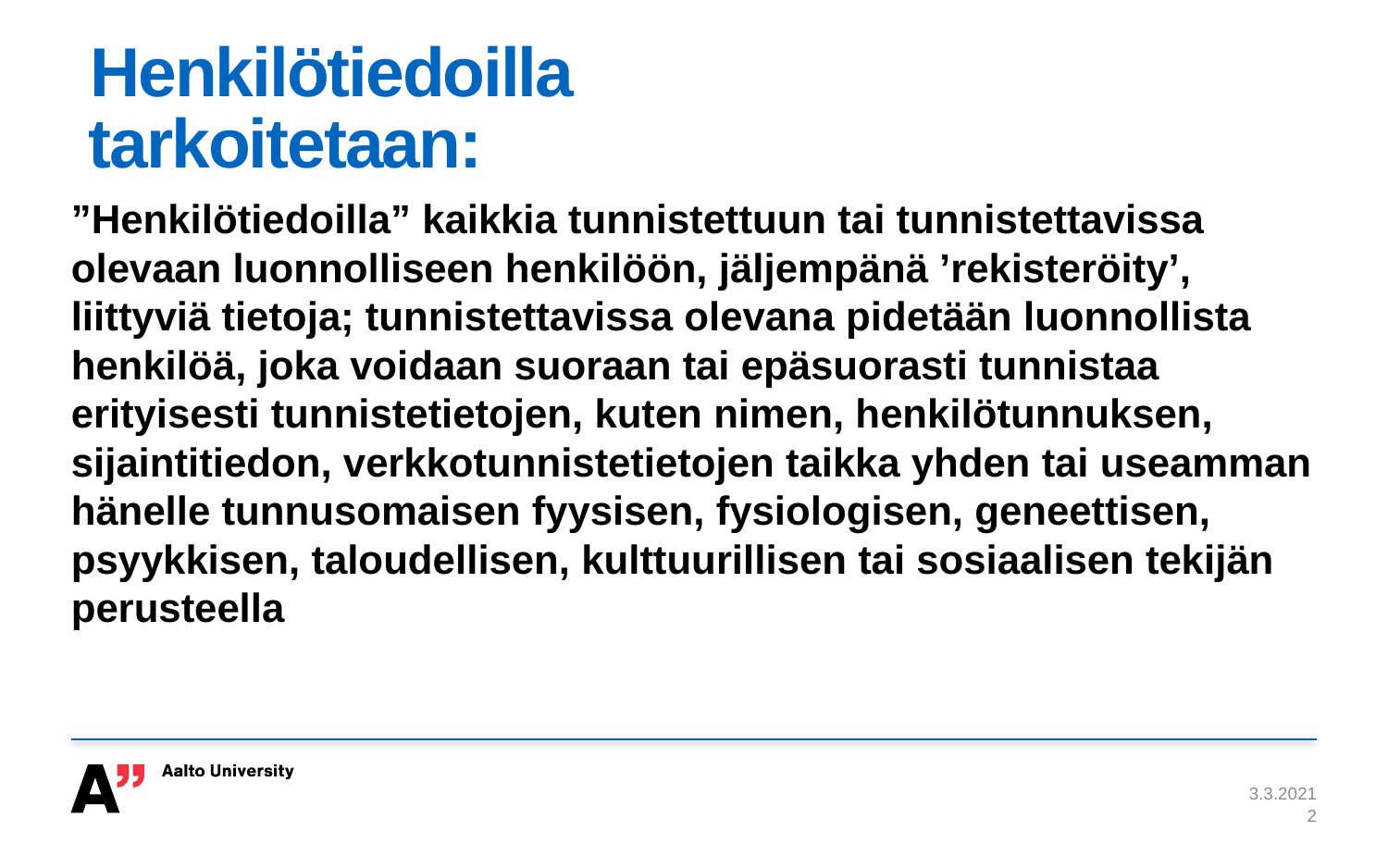

# Henkilötiedoilla tarkoitetaan:
”Henkilötiedoilla” kaikkia tunnistettuun tai tunnistettavissa olevaan luonnolliseen henkilöön, jäljempänä ’rekisteröity’, liittyviä tietoja; tunnistettavissa olevana pidetään luonnollista henkilöä, joka voidaan suoraan tai epäsuorasti tunnistaa erityisesti tunnistetietojen, kuten nimen, henkilötunnuksen, sijaintitiedon, verkkotunnistetietojen taikka yhden tai useamman hänelle tunnusomaisen fyysisen, fysiologisen, geneettisen, psyykkisen, taloudellisen, kulttuurillisen tai sosiaalisen tekijän perusteella
3.3.2021
2